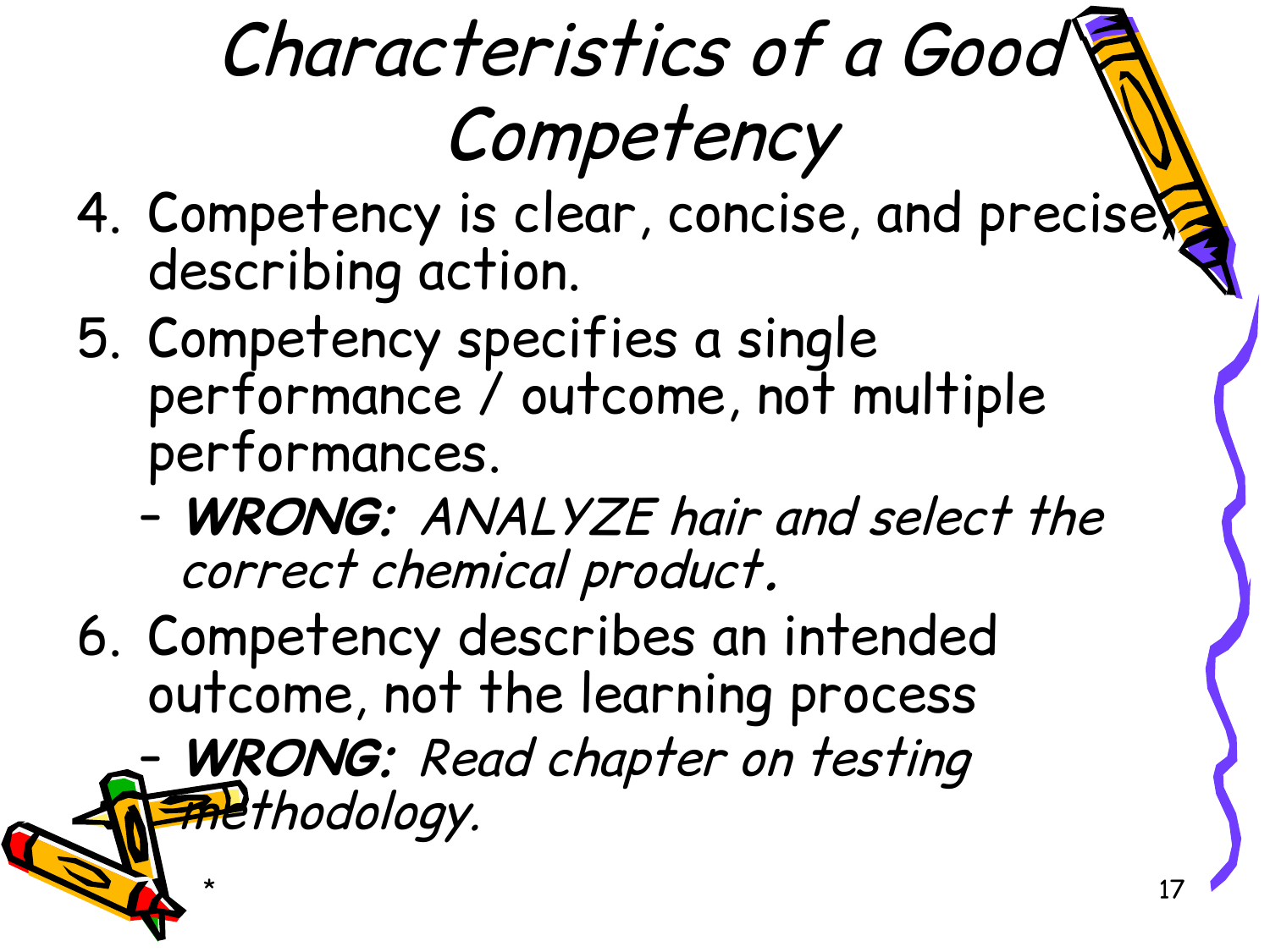

# Characteristics of a Good Competency
Competency is clear, concise, and precise, describing action.
Competency specifies a single performance / outcome, not multiple performances.
WRONG: ANALYZE hair and select the correct chemical product.
Competency describes an intended outcome, not the learning process
WRONG: Read chapter on testing methodology.

*
17